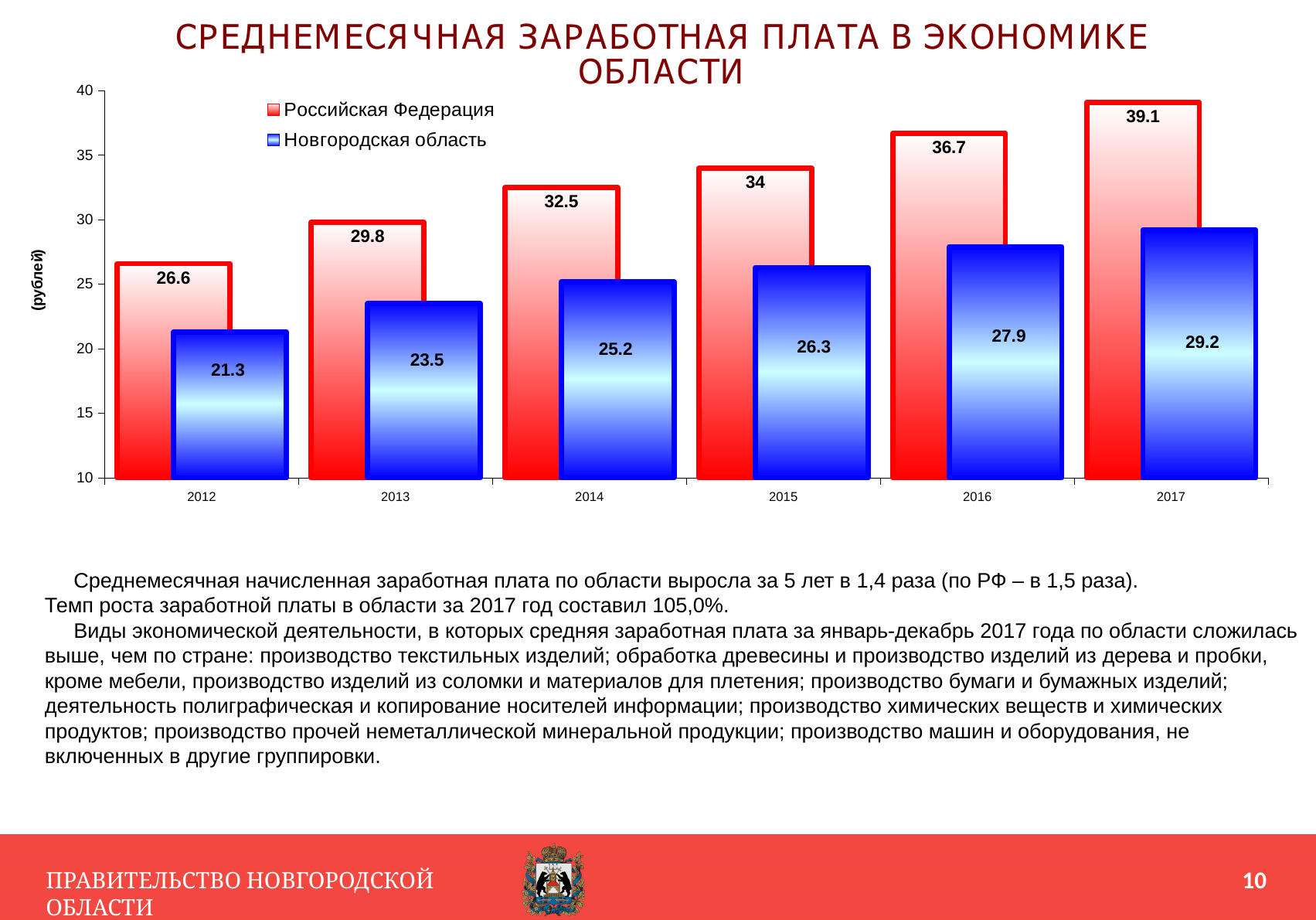

СРЕДНЕМЕСЯЧНАЯ ЗАРАБОТНАЯ ПЛАТА В ЭКОНОМИКЕ ОБЛАСТИ

### Chart

| Category | Российская Федерация | Новгородская область |
|---|---|---|
| 2012 | 26.6 | 21.3 |
| 2013 | 29.8 | 23.5 |
| 2014 | 32.5 | 25.2 |
| 2015 | 34.0 | 26.3 |
| 2016 | 36.7 | 27.9 |
| 2017 | 39.1 | 29.2 |
     Среднемесячная начисленная заработная плата по области выросла за 5 лет в 1,4 раза (по РФ – в 1,5 раза).
Темп роста заработной платы в области за 2017 год составил 105,0%.
     Виды экономической деятельности, в которых средняя заработная плата за январь-декабрь 2017 года по области сложилась выше, чем по стране: производство текстильных изделий; обработка древесины и производство изделий из дерева и пробки,  кроме мебели, производство изделий из соломки и материалов для плетения; производство бумаги и бумажных изделий;  деятельность полиграфическая и копирование носителей информации; производство химических веществ и химических  продуктов; производство прочей неметаллической минеральной продукции; производство машин и оборудования, не включенных в другие группировки.